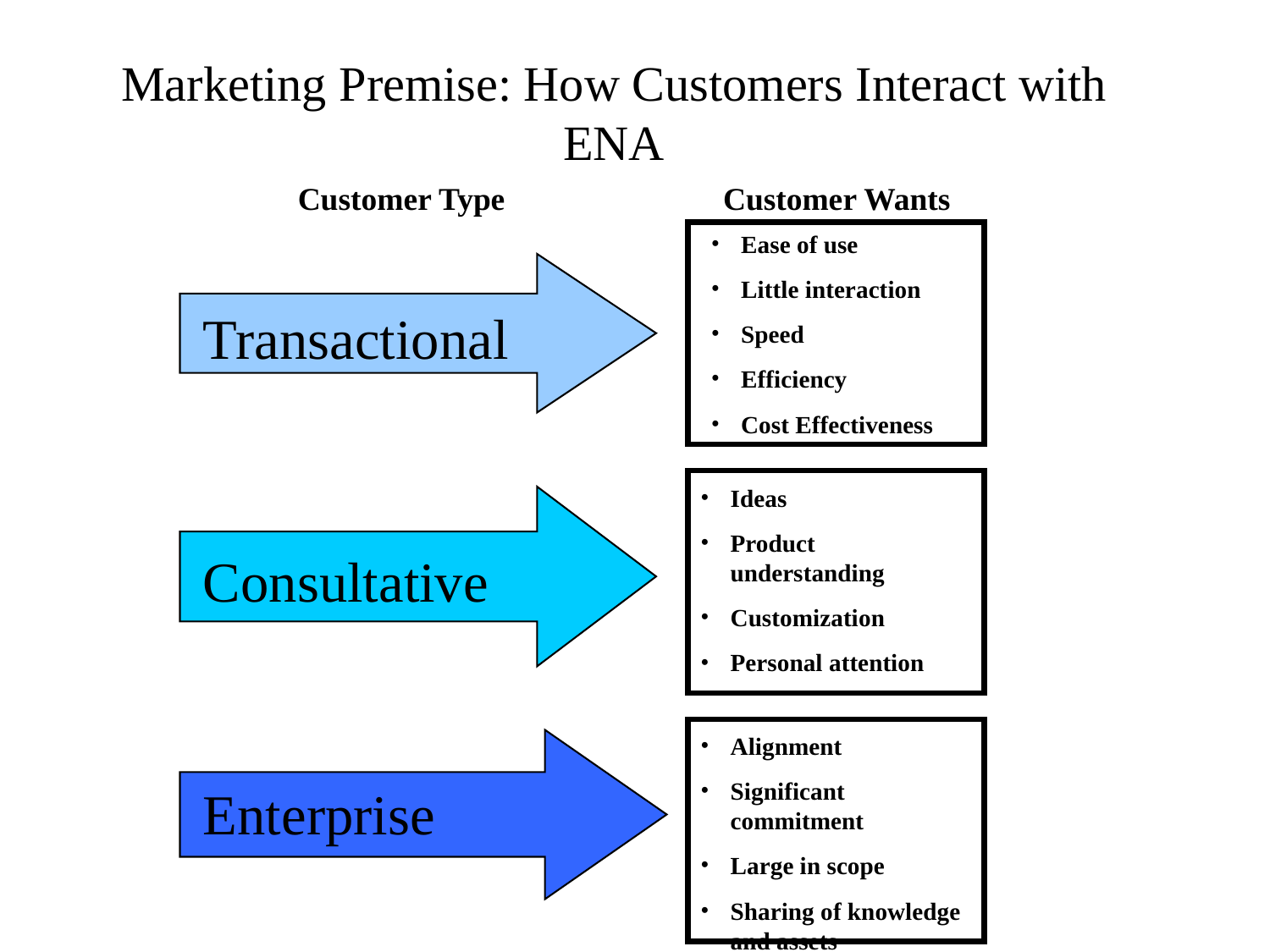

# Marketing Premise: How Customers Interact with ENA
Customer Type
Customer Wants

Ease of use
Little interaction
Speed
Efficiency
Cost Effectiveness

Transactional

Ideas
Product understanding
Customization
Personal attention

Consultative

Alignment
Significant commitment
Large in scope
Sharing of knowledge and assets

Enterprise